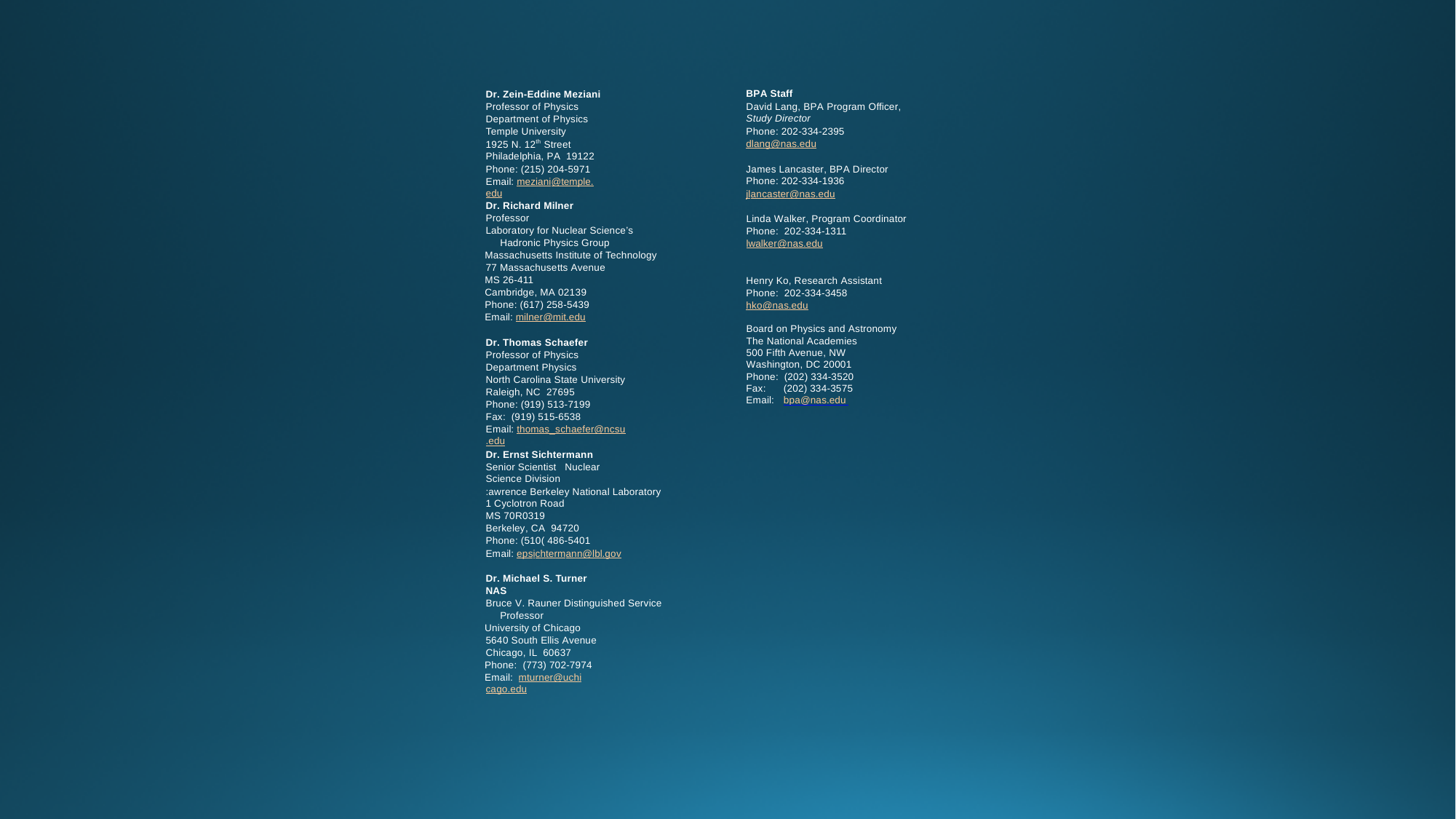

BPA Staff
David Lang, BPA Program Officer,
Study Director
Phone: 202-334-2395
dlang@nas.edu
Dr. Zein-Eddine Meziani Professor of Physics Department of Physics Temple University
1925 N. 12th  Street Philadelphia, PA  19122
Phone: (215) 204-5971
Email: meziani@temple.edu
James Lancaster, BPA Director Phone: 202-334-1936
jlancaster@nas.edu
Dr. Richard Milner
Professor
Laboratory for Nuclear Science’s Hadronic Physics Group
Massachusetts Institute of Technology 77 Massachusetts Avenue
MS 26-411
Cambridge, MA 02139
Phone: (617) 258-5439
Email: milner@mit.edu
Linda Walker, Program Coordinator Phone:  202-334-1311
lwalker@nas.edu
Henry Ko, Research Assistant Phone:  202-334-3458
hko@nas.edu
Board on Physics and Astronomy The National Academies
500 Fifth Avenue, NW Washington, DC 20001
Phone:  (202) 334-3520
Dr. Thomas Schaefer Professor of Physics Department Physics
North Carolina State University Raleigh, NC  27695
Phone: (919) 513-7199
Fax:  (919) 515-6538
Email: thomas_schaefer@ncsu.edu
Fax: Email:
(202) 334-3575
bpa@nas.edu

Dr. Ernst Sichtermann Senior Scientist   Nuclear Science Division
:awrence Berkeley National Laboratory 1 Cyclotron Road
MS 70R0319
Berkeley, CA  94720
Phone: (510( 486-5401
Email: epsichtermann@lbl.gov

Dr. Michael S. Turner NAS
Bruce V. Rauner Distinguished Service Professor
University of Chicago 5640 South Ellis Avenue Chicago, IL  60637
Phone:  (773) 702-7974
Email:  mturner@uchicago.edu